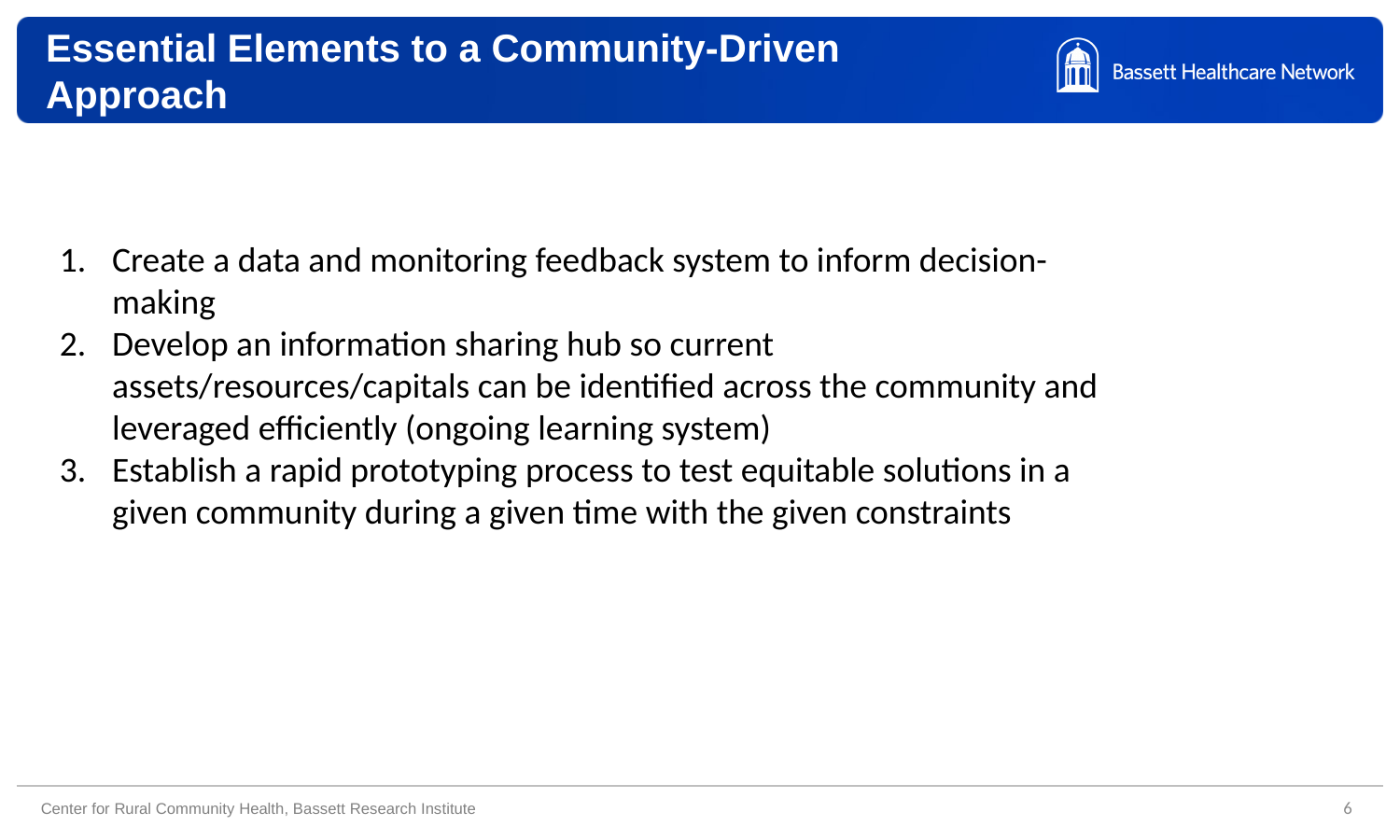

Essential Elements to a Community-Driven Approach
Create a data and monitoring feedback system to inform decision-making
Develop an information sharing hub so current assets/resources/capitals can be identified across the community and leveraged efficiently (ongoing learning system)
Establish a rapid prototyping process to test equitable solutions in a given community during a given time with the given constraints
6